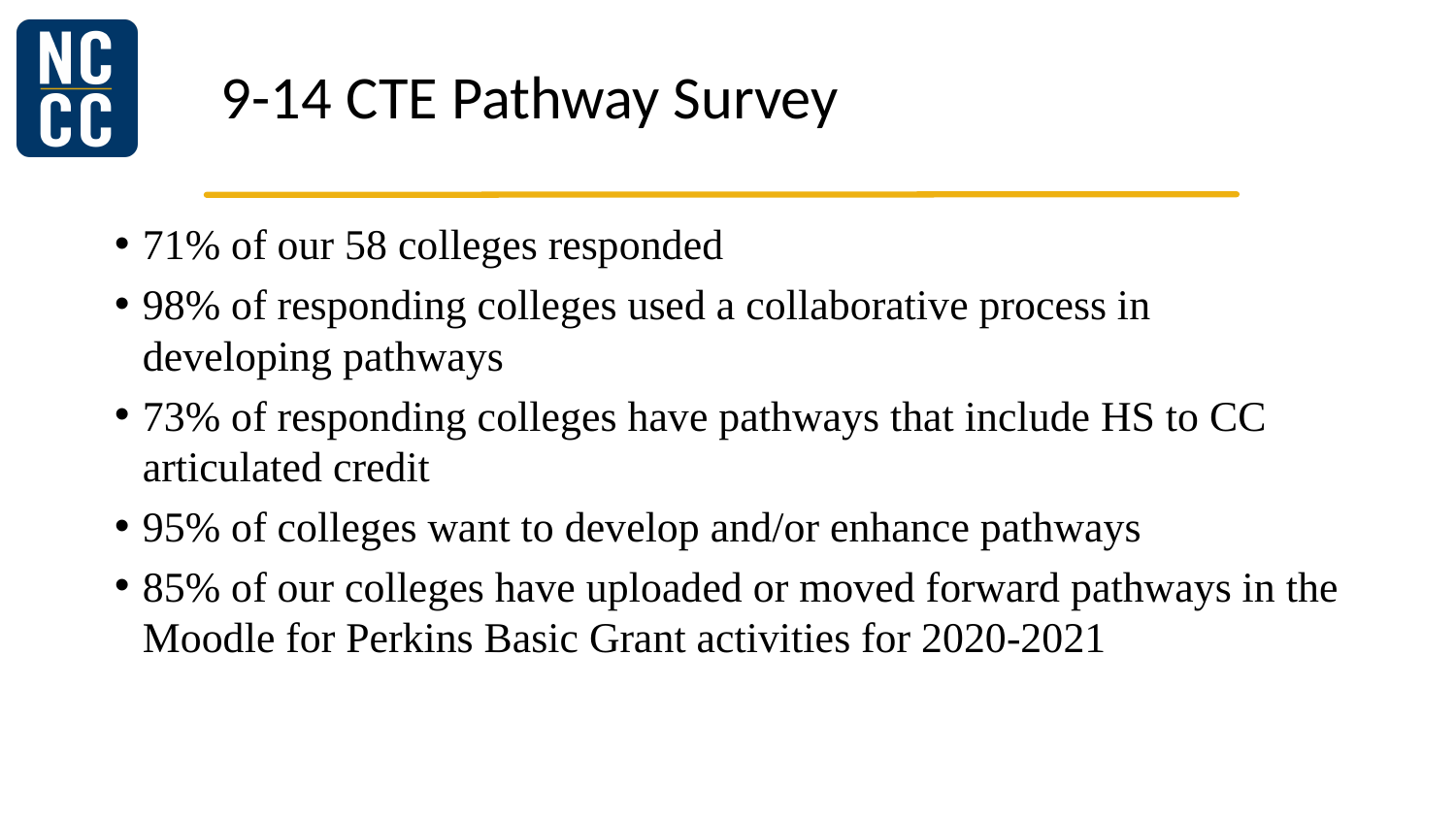

# 9-14 CTE Pathway Survey
71% of our 58 colleges responded
98% of responding colleges used a collaborative process in developing pathways
73% of responding colleges have pathways that include HS to CC articulated credit
95% of colleges want to develop and/or enhance pathways
85% of our colleges have uploaded or moved forward pathways in the Moodle for Perkins Basic Grant activities for 2020-2021